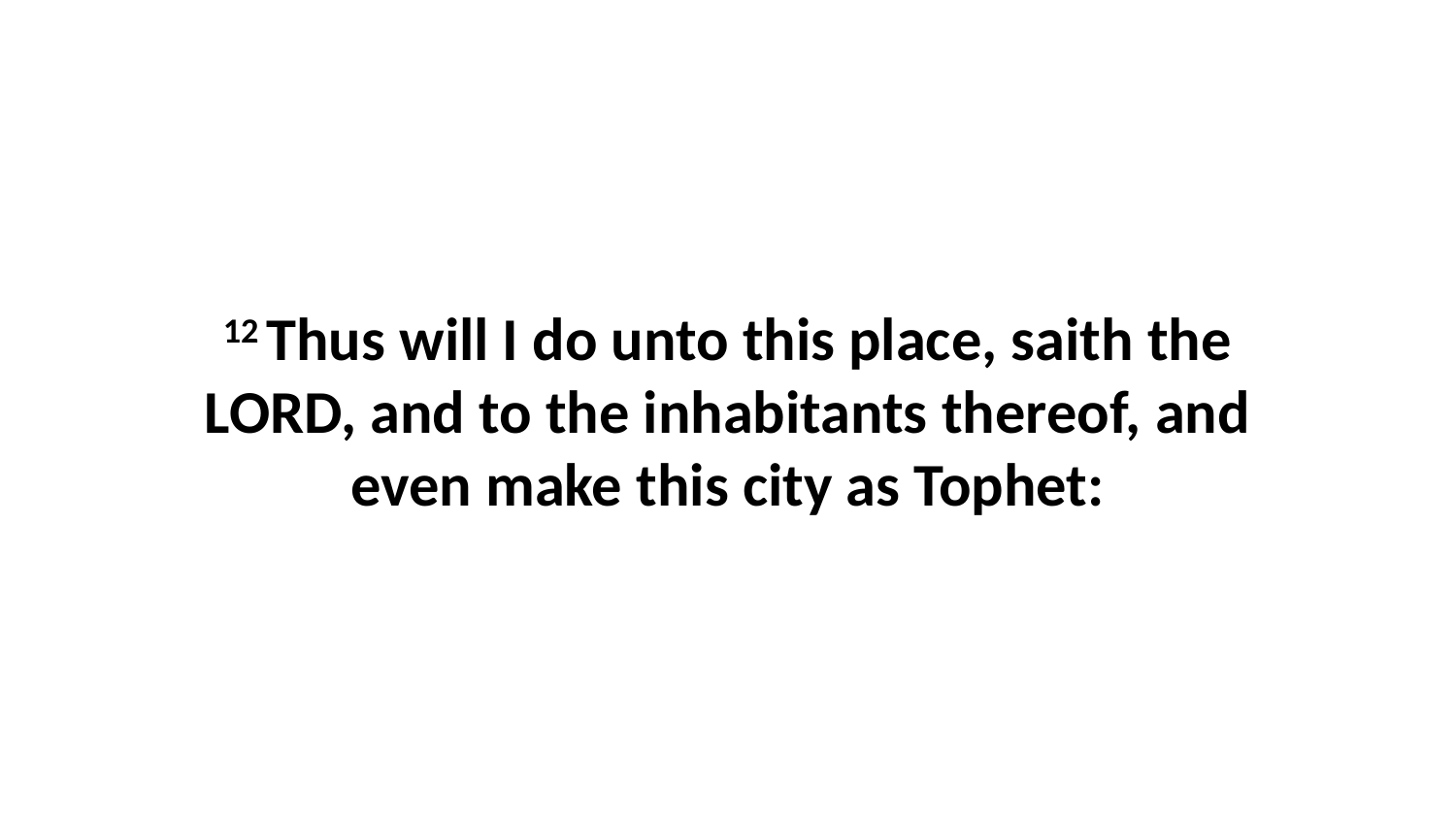

12 Thus will I do unto this place, saith the LORD, and to the inhabitants thereof, and even make this city as Tophet: